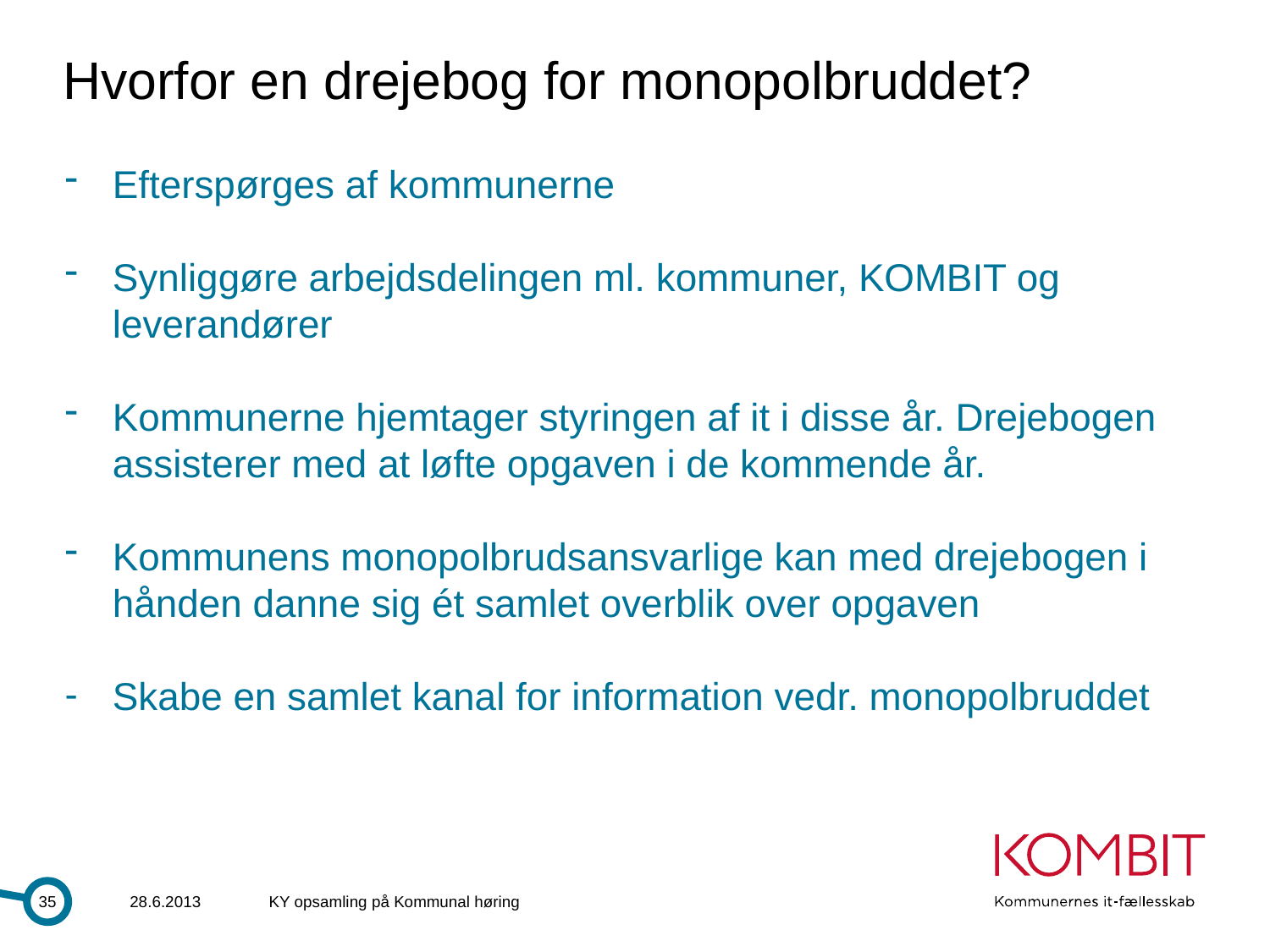

# Hvorfor en drejebog for monopolbruddet?
Efterspørges af kommunerne

Synliggøre arbejdsdelingen ml. kommuner, KOMBIT og leverandører

Kommunerne hjemtager styringen af it i disse år. Drejebogen assisterer med at løfte opgaven i de kommende år.

Kommunens monopolbrudsansvarlige kan med drejebogen i hånden danne sig ét samlet overblik over opgaven

Skabe en samlet kanal for information vedr. monopolbruddet

35
28.6.2013
KY opsamling på Kommunal høring